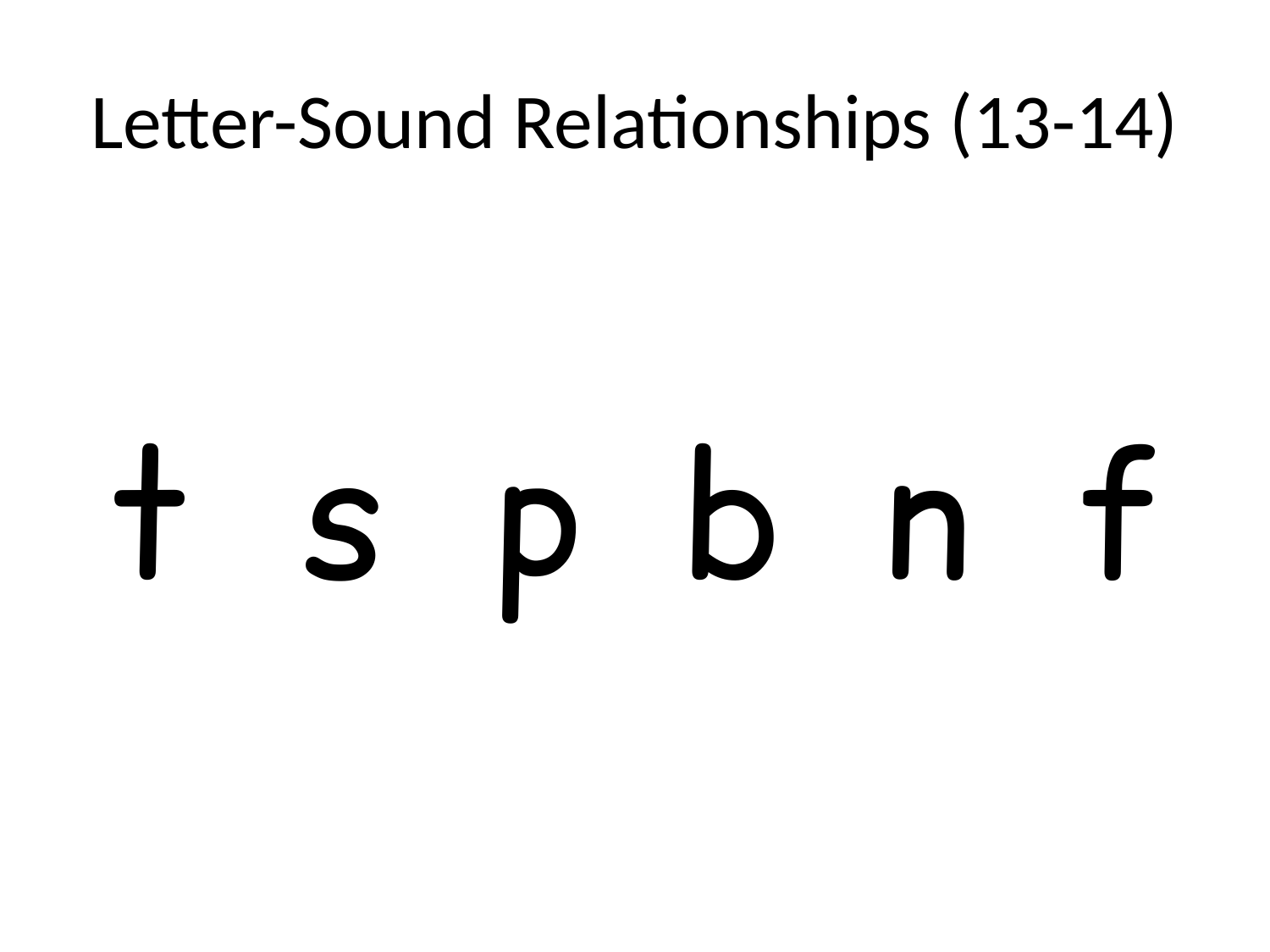

# Letter-Sound Relationships (13-14)

| t | s | p | b | n | f |
| --- | --- | --- | --- | --- | --- |